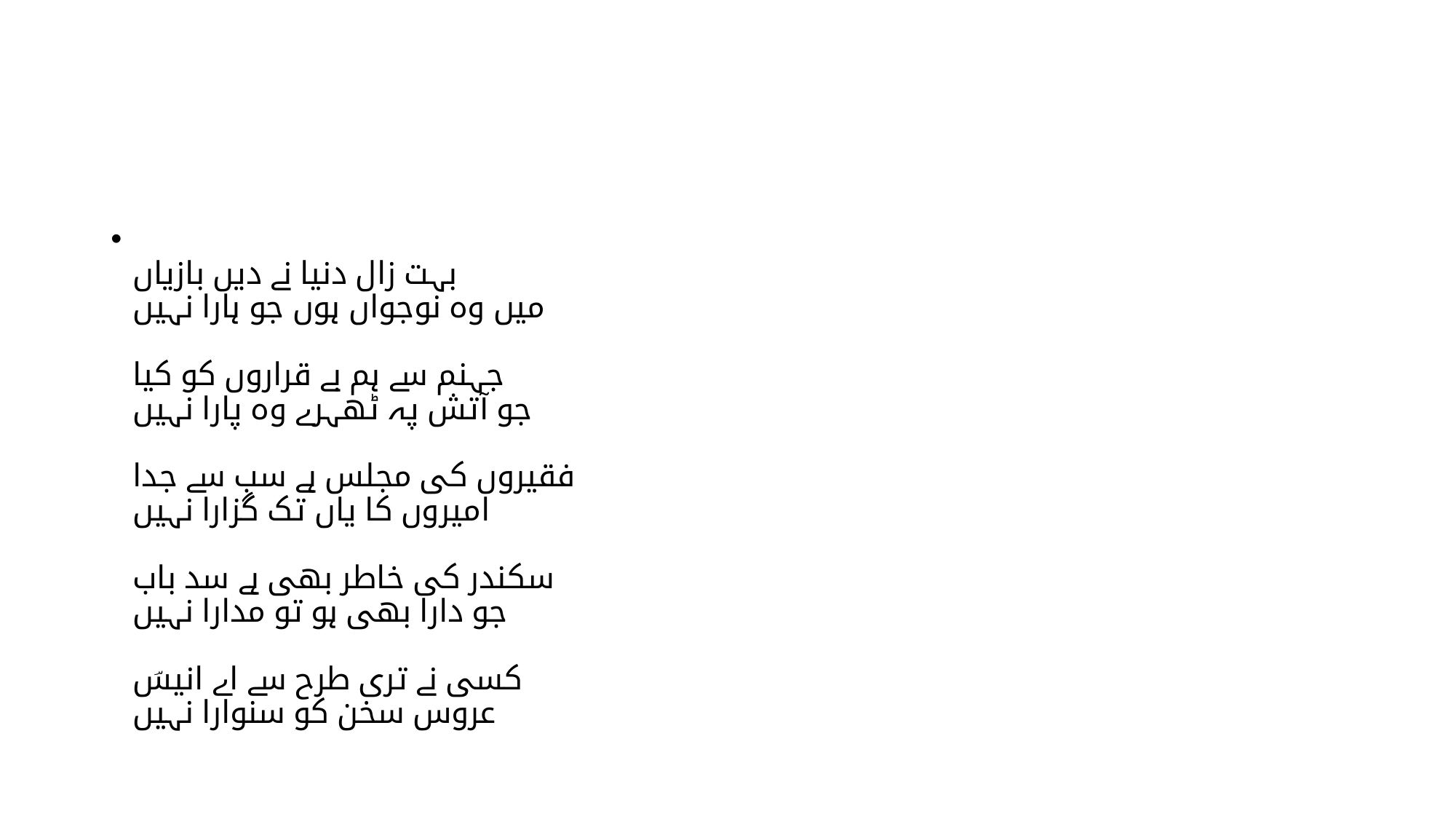

#
بہت زال دنیا نے دیں بازیاں
میں وہ نوجواں ہوں جو ہارا نہیں
جہنم سے ہم بے قراروں کو کیا
جو آتش پہ ٹھہرے وہ پارا نہیں
فقیروں کی مجلس ہے سب سے جدا
امیروں کا یاں تک گزارا نہیں
سکندر کی خاطر بھی ہے سد باب
جو دارا بھی ہو تو مدارا نہیں
کسی نے تری طرح سے اے انیسؔ
عروس سخن کو سنوارا نہیں